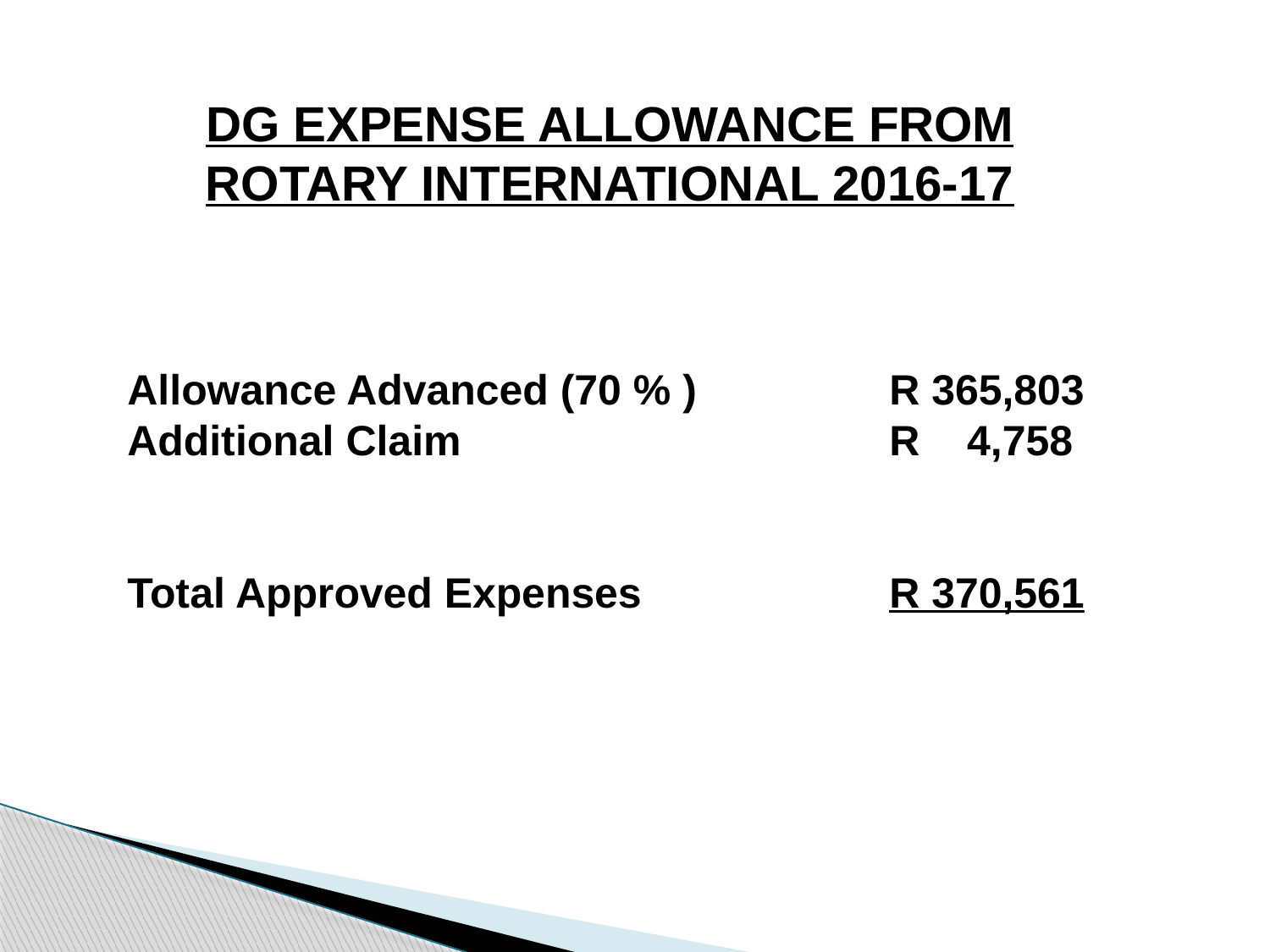

DG EXPENSE ALLOWANCE FROM ROTARY INTERNATIONAL 2016-17

Allowance Advanced (70 % )		R 365,803
Additional Claim				R    4,758

Total Approved Expenses		R 370,561